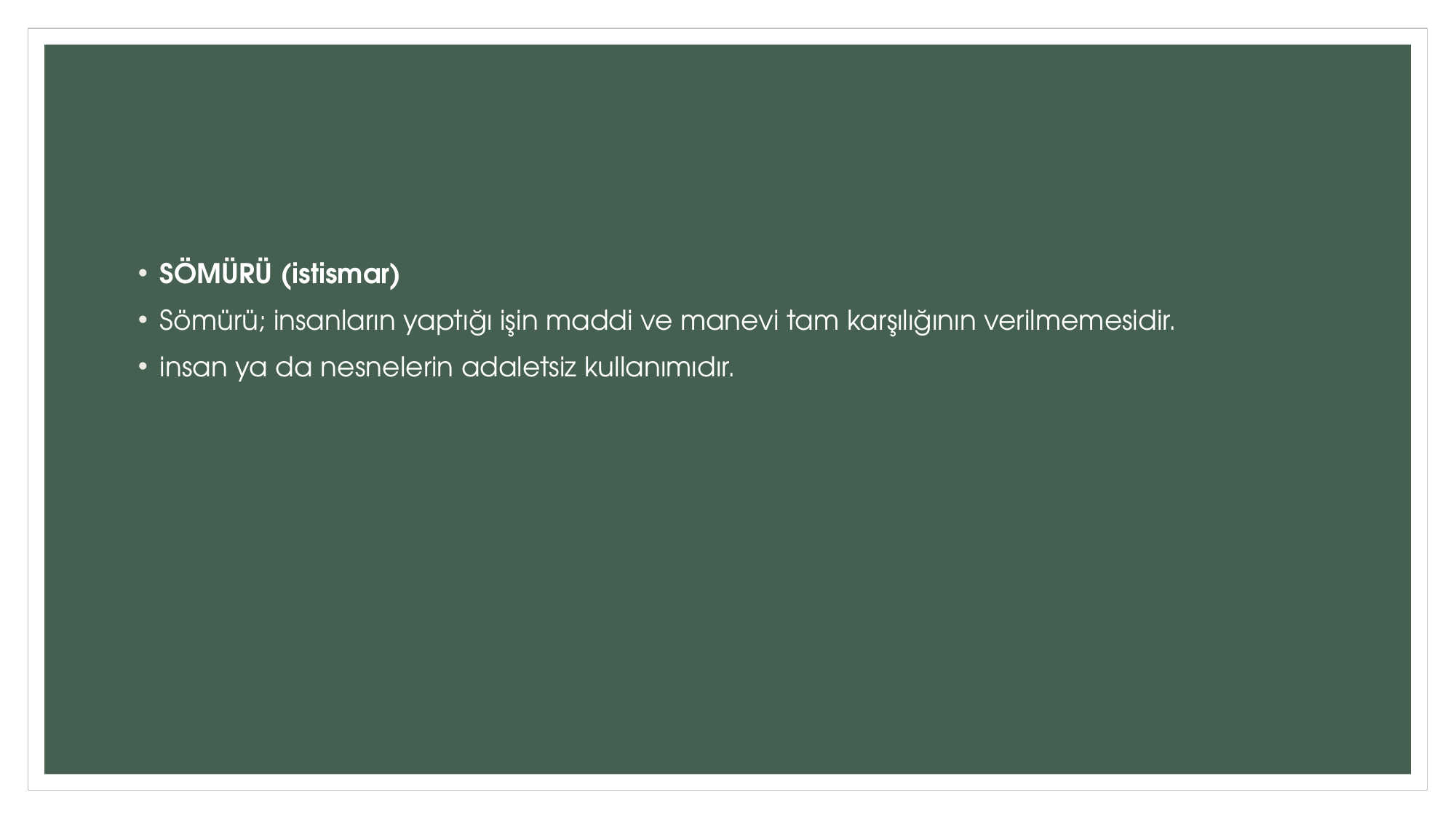

#
SÖMÜRÜ (istismar)
Sömürü; insanların yaptığı işin maddi ve manevi tam karşılığının verilmemesidir.
insan ya da nesnelerin adaletsiz kullanımıdır.